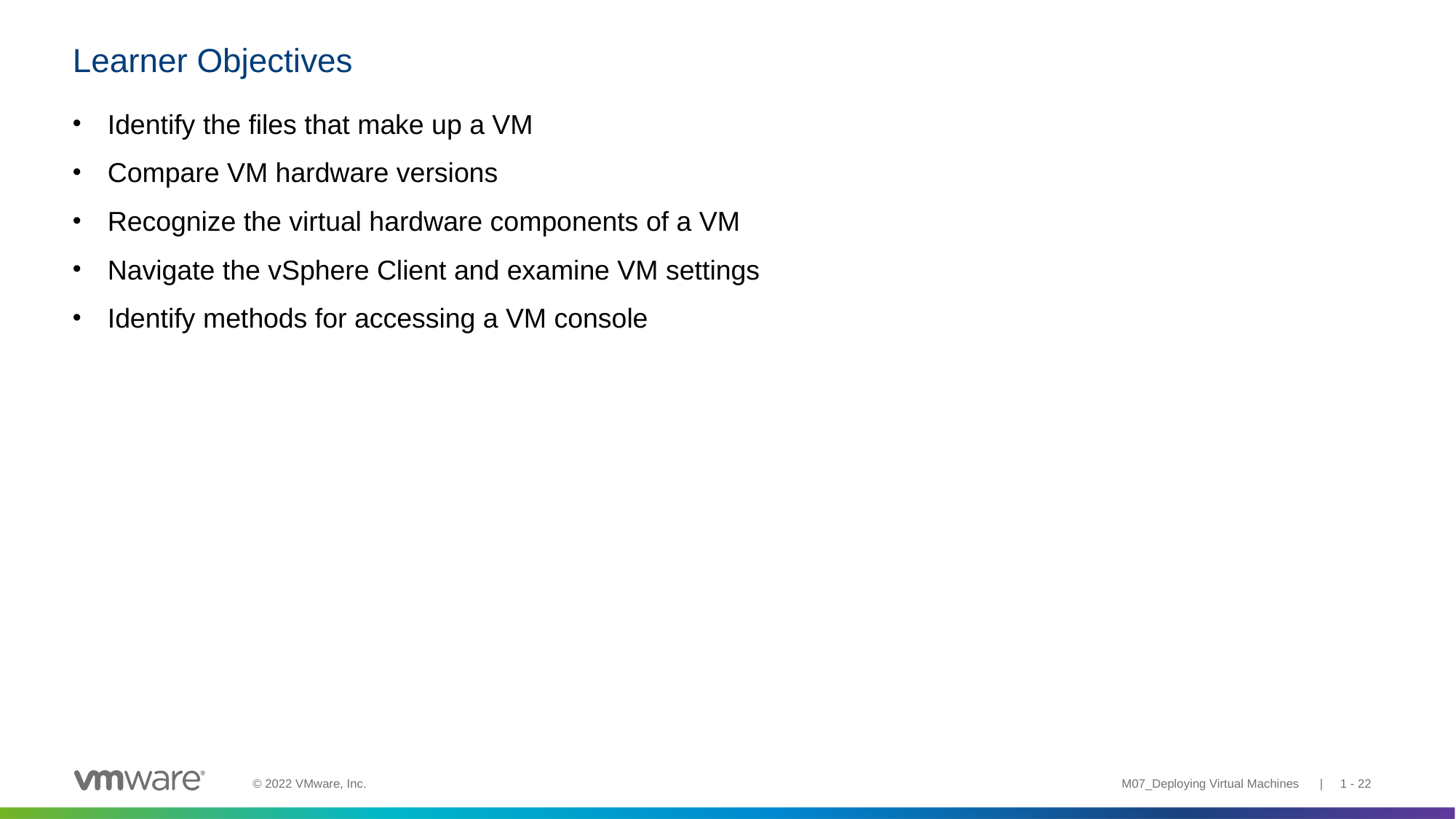

# Learner Objectives
Identify the files that make up a VM
Compare VM hardware versions
Recognize the virtual hardware components of a VM
Navigate the vSphere Client and examine VM settings
Identify methods for accessing a VM console
M07_Deploying Virtual Machines      |     1 - 22